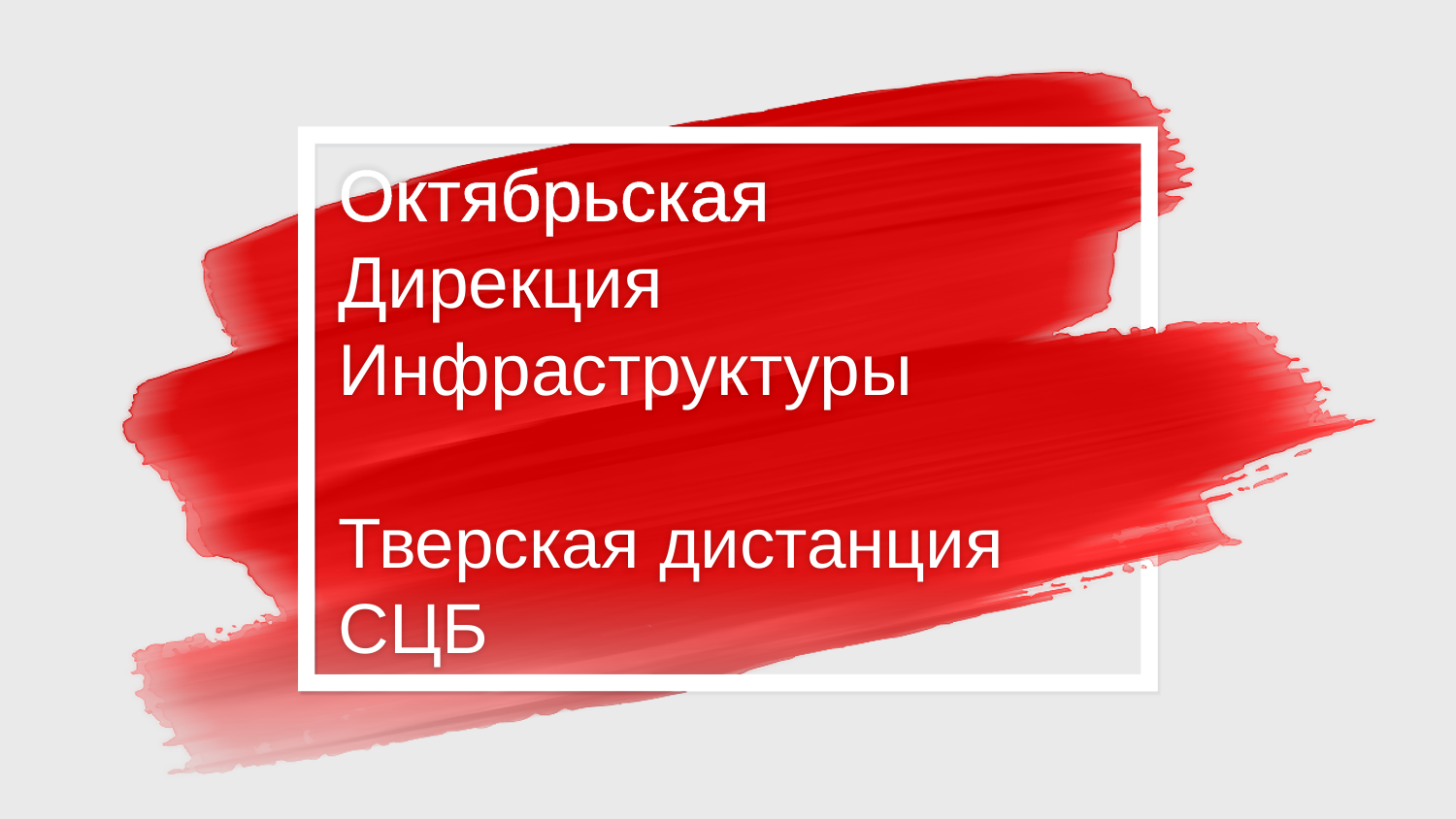

# Октябрьская Дирекция Инфраструктуры Тверская дистанция СЦБ